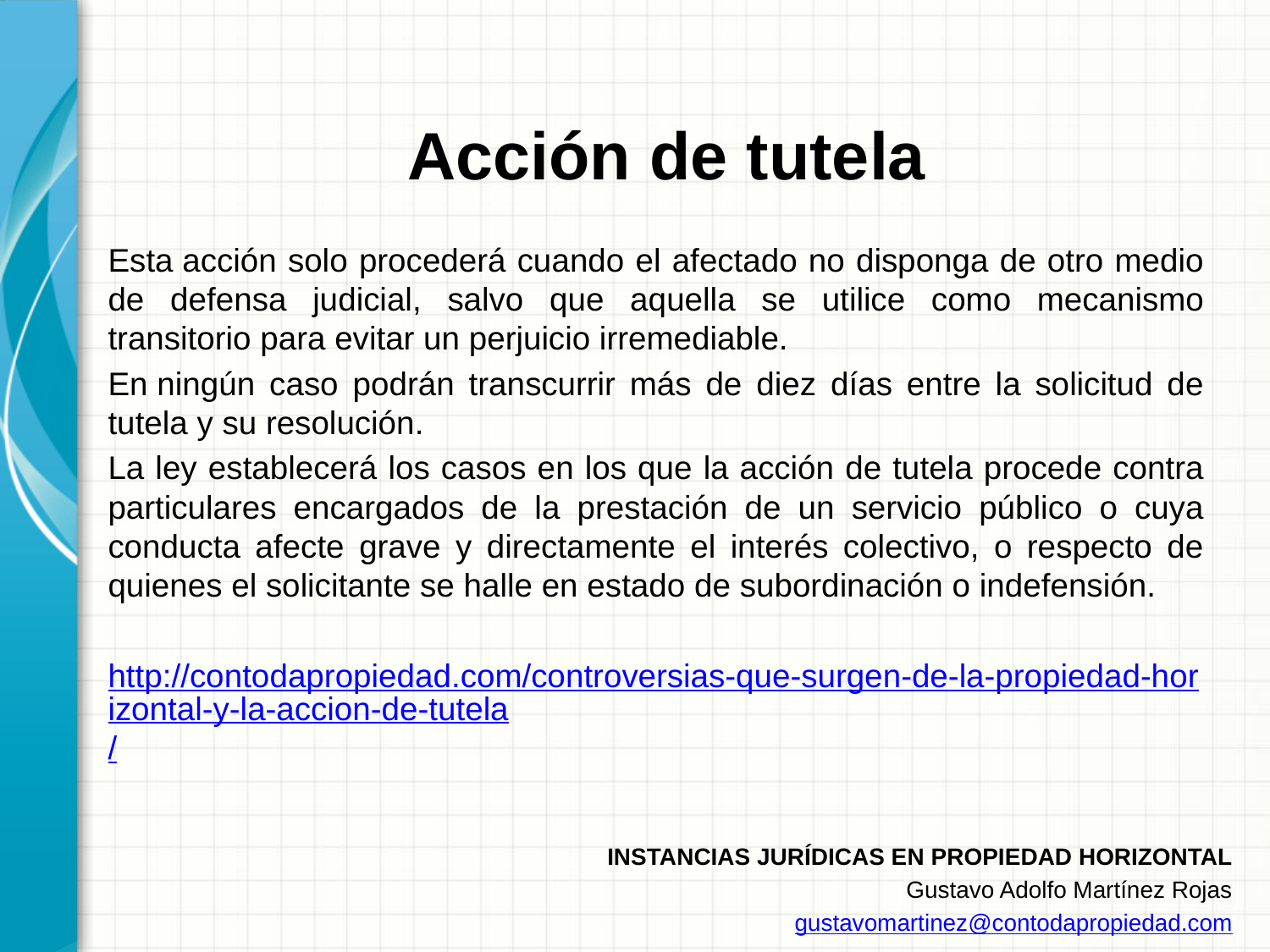

# Acción de tutela
Esta acción solo procederá cuando el afectado no disponga de otro medio de defensa judicial, salvo que aquella se utilice como mecanismo transitorio para evitar un perjuicio irremediable.
En ningún caso podrán transcurrir más de diez días entre la solicitud de tutela y su resolución.
La ley establecerá los casos en los que la acción de tutela procede contra particulares encargados de la prestación de un servicio público o cuya conducta afecte grave y directamente el interés colectivo, o respecto de quienes el solicitante se halle en estado de subordinación o indefensión.

http://contodapropiedad.com/controversias-que-surgen-de-la-propiedad-horizontal-y-la-accion-de-tutela/

INSTANCIAS JURÍDICAS EN PROPIEDAD HORIZONTAL
Gustavo Adolfo Martínez Rojas
gustavomartinez@contodapropiedad.com